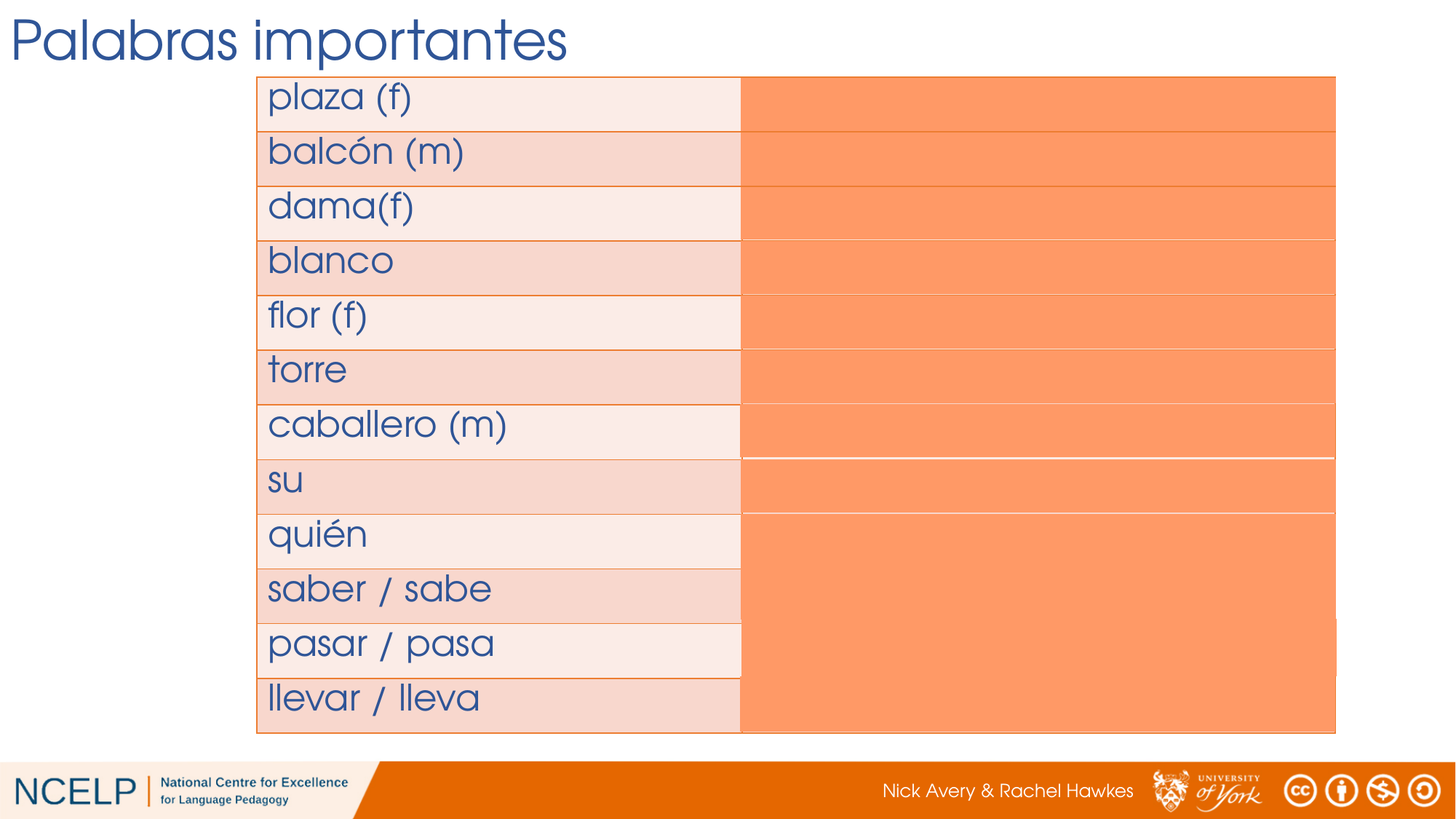

Palabras importantes
| plaza (f) | square |
| --- | --- |
| balcón (m) | balcony |
| dama(f) | lady |
| blanco | white |
| flor (f) | flower |
| torre | tower |
| caballero (m) | gentleman, knight |
| su | his/her/its |
| quién | who |
| saber / sabe | to know / knows |
| pasar / pasa | to pass / passes |
| llevar / lleva | to carry, to wear / carries, wears |

Nick Avery & Rachel Hawkes